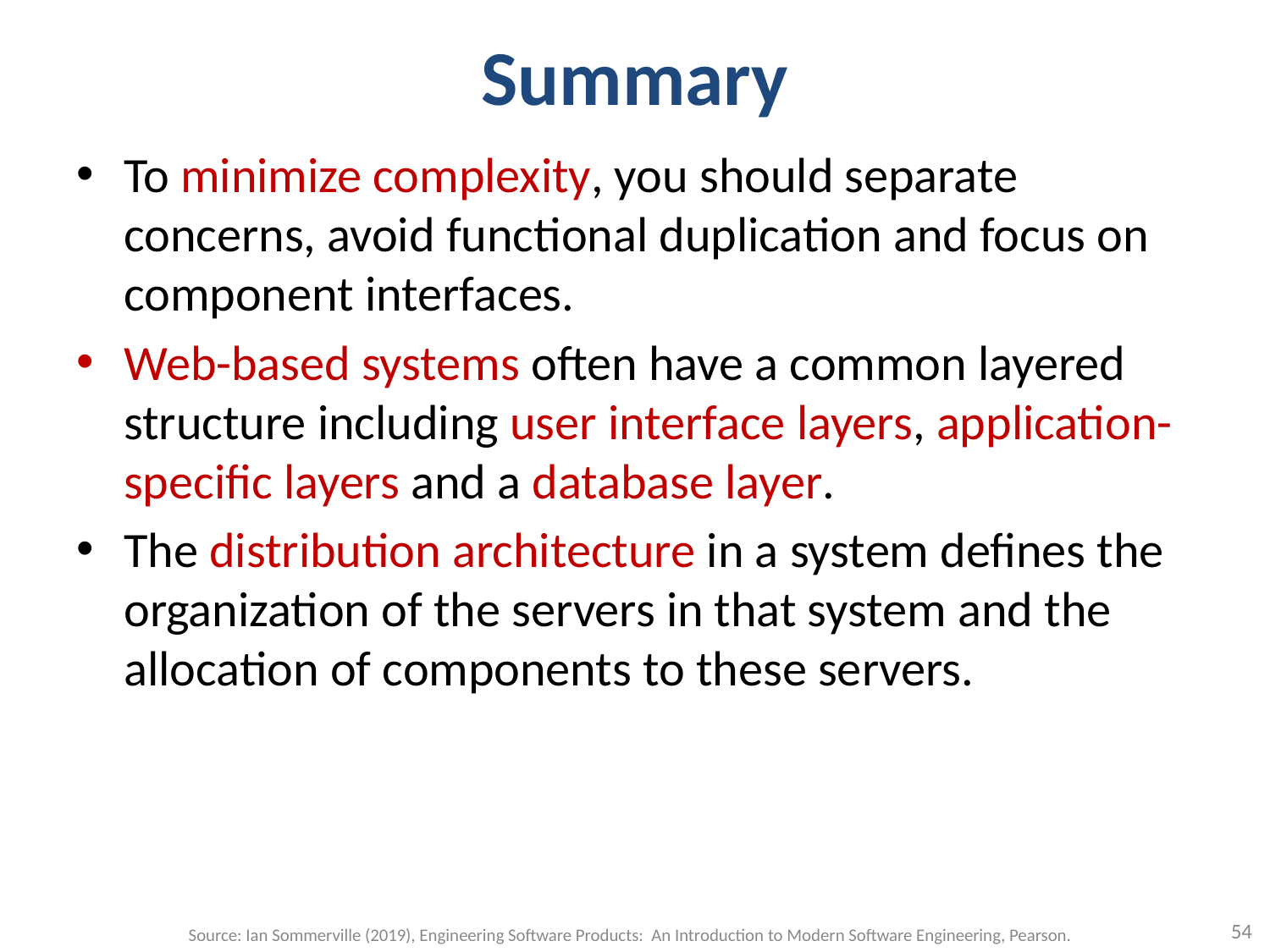

# Summary
To minimize complexity, you should separate concerns, avoid functional duplication and focus on component interfaces.
Web-based systems often have a common layered structure including user interface layers, application-specific layers and a database layer.
The distribution architecture in a system defines the organization of the servers in that system and the allocation of components to these servers.

54
Source: Ian Sommerville (2019), Engineering Software Products:  An Introduction to Modern Software Engineering, Pearson.